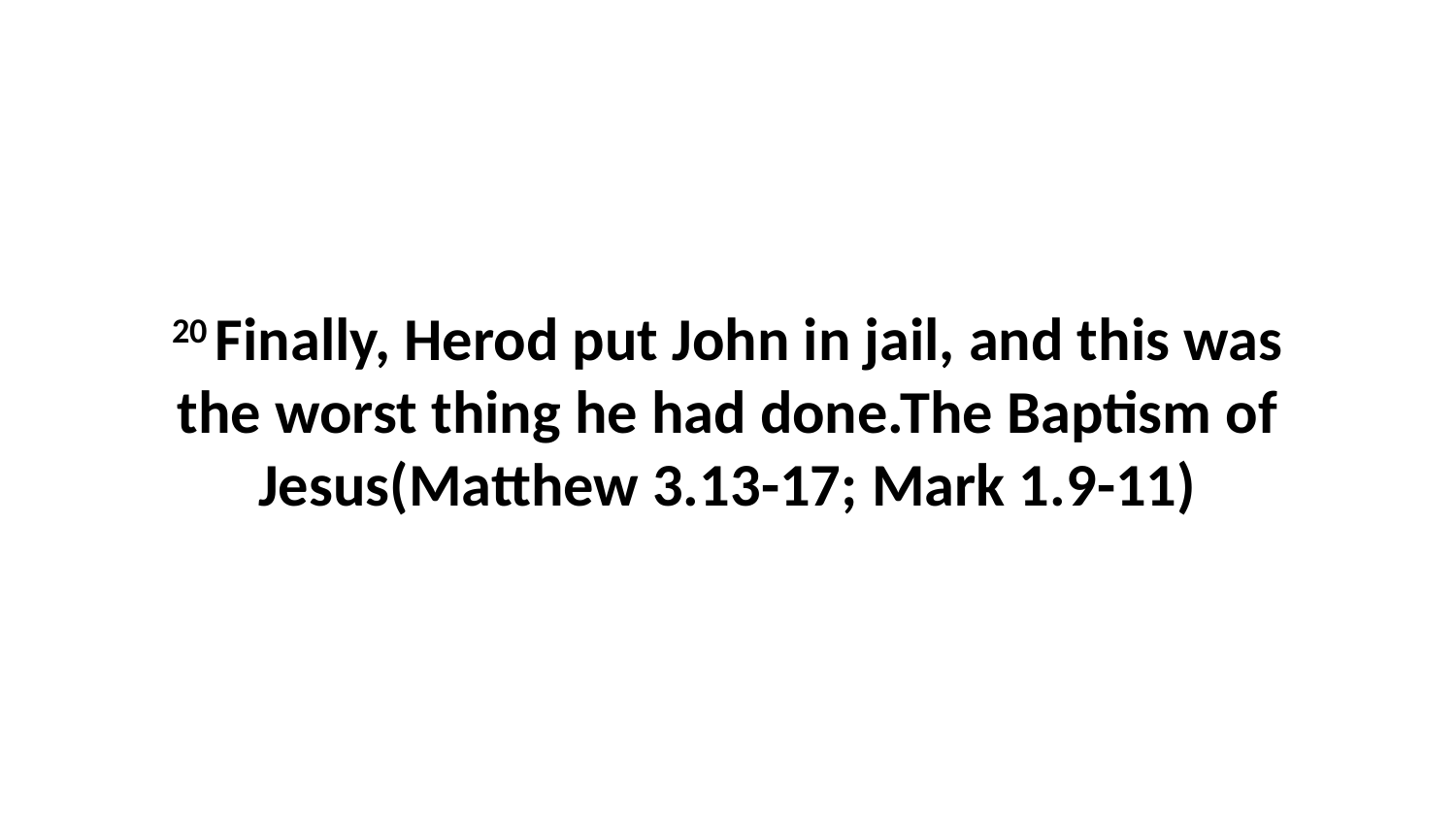

20 Finally, Herod put John in jail, and this was the worst thing he had done.The Baptism of Jesus(Matthew 3.13-17; Mark 1.9-11)